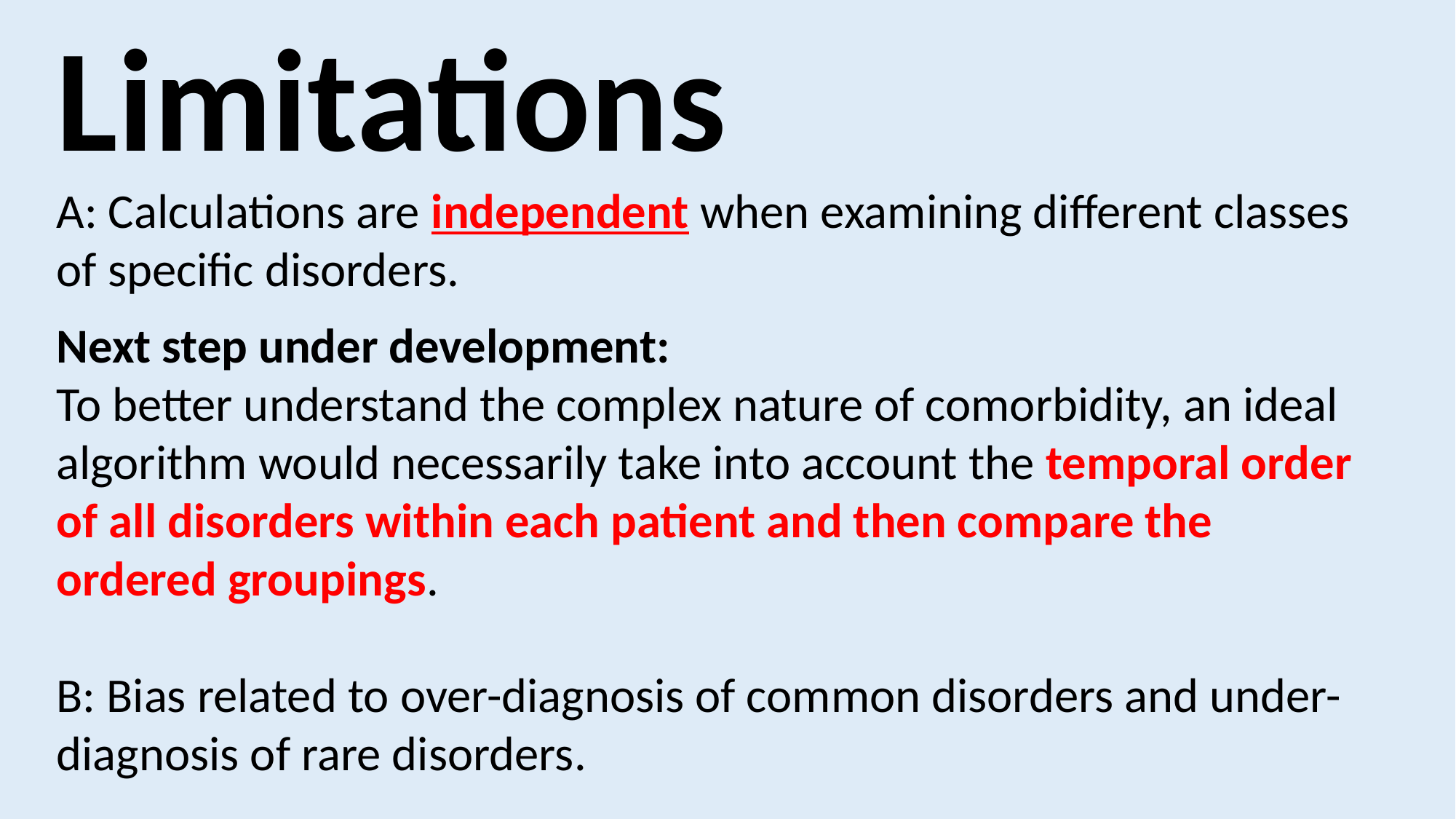

Limitations
A: Calculations are independent when examining different classes of specific disorders.

Next step under development:
To better understand the complex nature of comorbidity, an ideal algorithm would necessarily take into account the temporal order of all disorders within each patient and then compare the ordered groupings.

B: Bias related to over-diagnosis of common disorders and under-diagnosis of rare disorders.